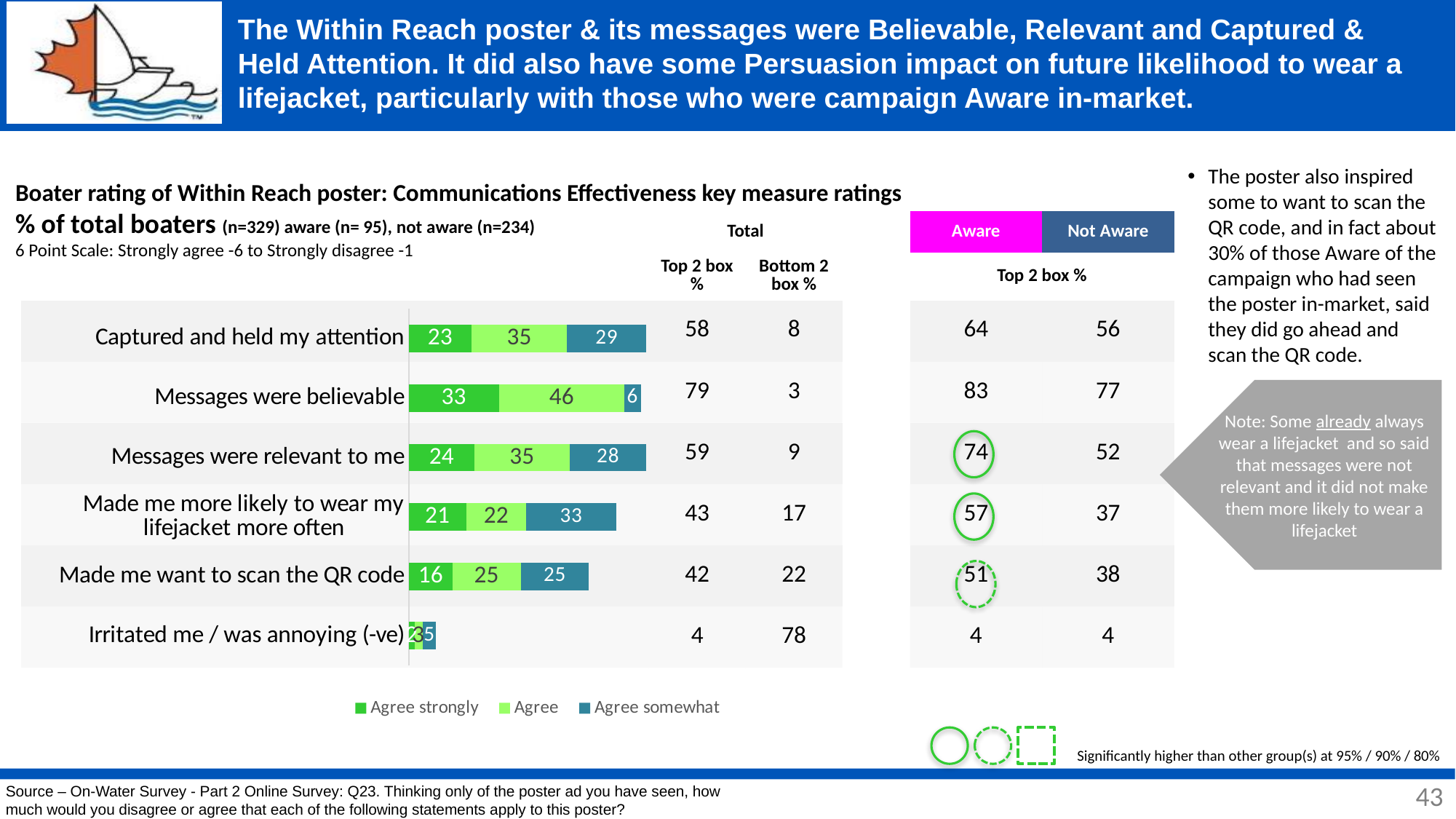

# The Within Reach poster & its messages were Believable, Relevant and Captured & Held Attention. It did also have some Persuasion impact on future likelihood to wear a lifejacket, particularly with those who were campaign Aware in-market.
The poster also inspired some to want to scan the QR code, and in fact about 30% of those Aware of the campaign who had seen the poster in-market, said they did go ahead and scan the QR code.
Boater rating of Within Reach poster: Communications Effectiveness key measure ratings
% of total boaters (n=329) aware (n= 95), not aware (n=234)
6 Point Scale: Strongly agree -6 to Strongly disagree -1
|  | Total | Bottom 2 box % |  | Aware | Not Aware |
| --- | --- | --- | --- | --- | --- |
|  | Top 2 box % | Bottom 2 box % |  | Top 2 box % |  |
|  | 58 | 8 |  | 64 | 56 |
|  | 79 | 3 |  | 83 | 77 |
|  | 59 | 9 |  | 74 | 52 |
|  | 43 | 17 |  | 57 | 37 |
|  | 42 | 22 |  | 51 | 38 |
|  | 4 | 78 |  | 4 | 4 |

### Chart

| Category | Agree strongly | Agree | Agree somewhat |
|---|---|---|---|
| Irritated me / was annoying (-ve) | 2.0 | 3.0 | 5.0 |
| Made me want to scan the QR code | 16.0 | 25.0 | 25.0 |
| Made me more likely to wear my lifejacket more often | 21.0 | 22.0 | 33.0 |
| Messages were relevant to me | 24.0 | 35.0 | 28.0 |
| Messages were believable | 33.0 | 46.0 | 6.0 |
| Captured and held my attention | 23.0 | 35.0 | 29.0 |
Note: Some already always wear a lifejacket  and so said that messages were not relevant and it did not make them more likely to wear a lifejacket

Significantly higher than other group(s) at 95% / 90% / 80%
43
Source – On-Water Survey - Part 2 Online Survey: Q23. Thinking only of the poster ad you have seen, how much would you disagree or agree that each of the following statements apply to this poster?